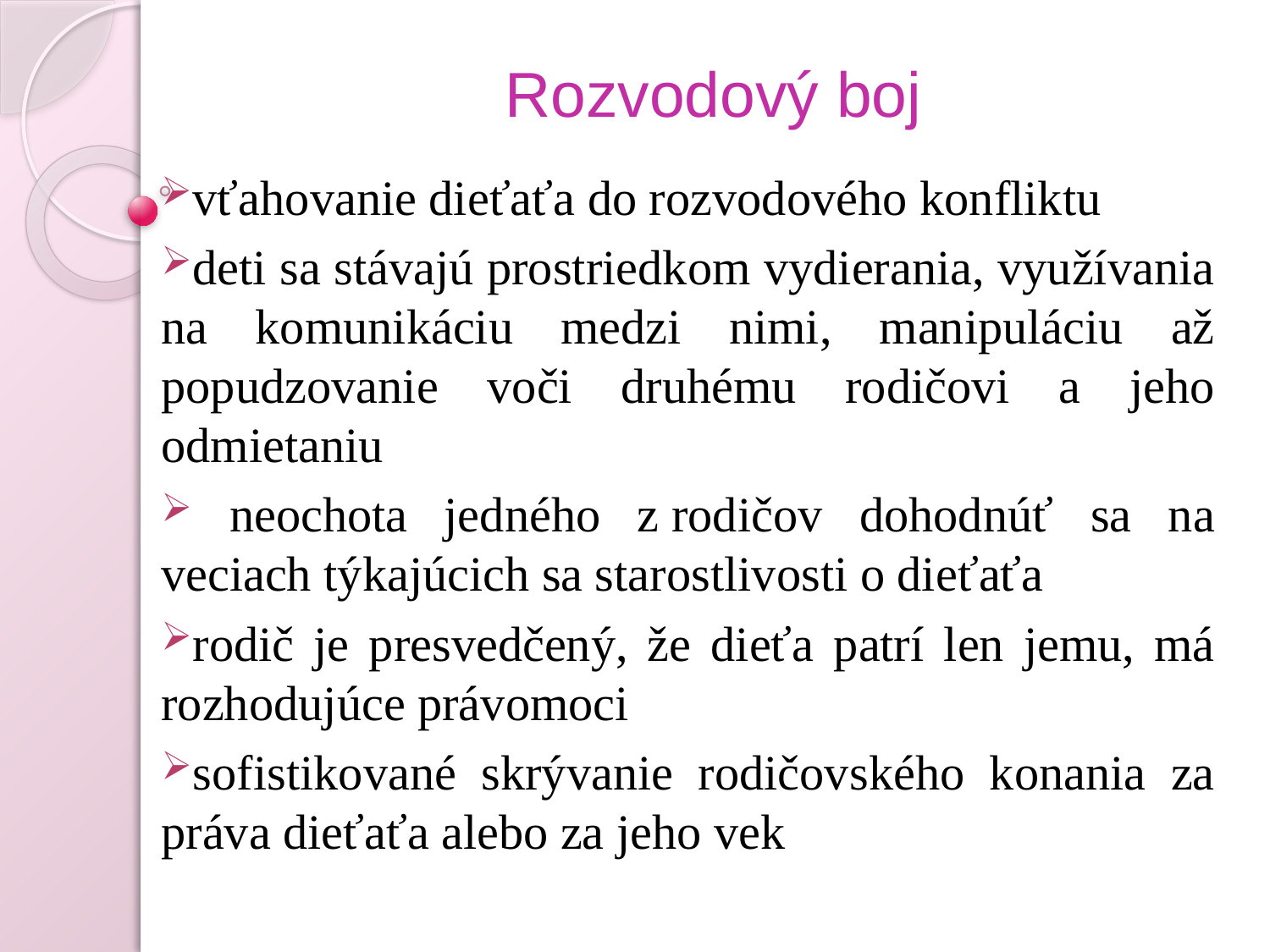

# Rozvodový boj
vťahovanie dieťaťa do rozvodového konfliktu
deti sa stávajú prostriedkom vydierania, využívania na komunikáciu medzi nimi, manipuláciu až popudzovanie voči druhému rodičovi a jeho odmietaniu
 neochota jedného z rodičov dohodnúť sa na veciach týkajúcich sa starostlivosti o dieťaťa
rodič je presvedčený, že dieťa patrí len jemu, má rozhodujúce právomoci
sofistikované skrývanie rodičovského konania za práva dieťaťa alebo za jeho vek